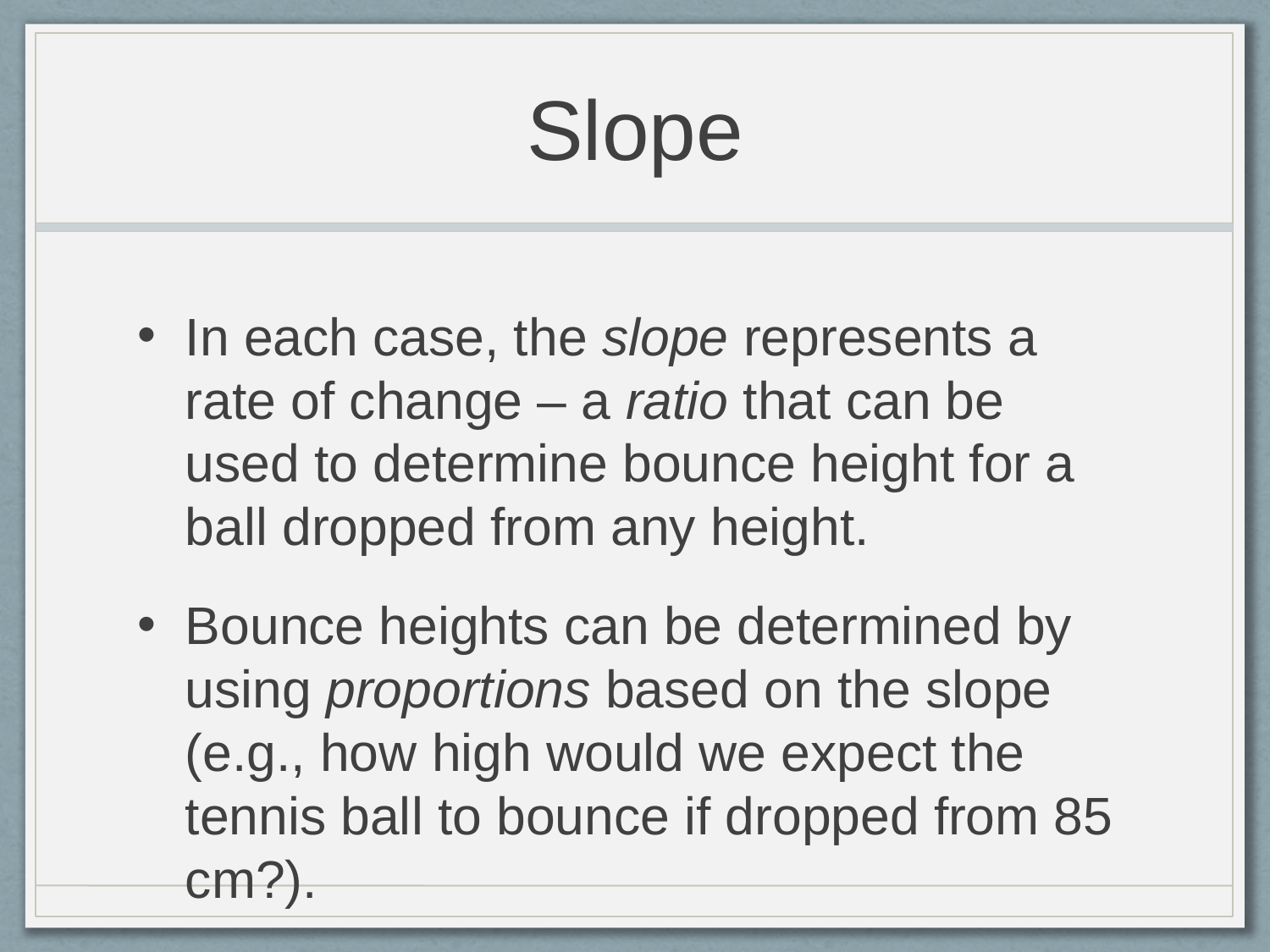

# Slope
In each case, the slope represents a rate of change – a ratio that can be used to determine bounce height for a ball dropped from any height.
Bounce heights can be determined by using proportions based on the slope (e.g., how high would we expect the tennis ball to bounce if dropped from 85 cm?).